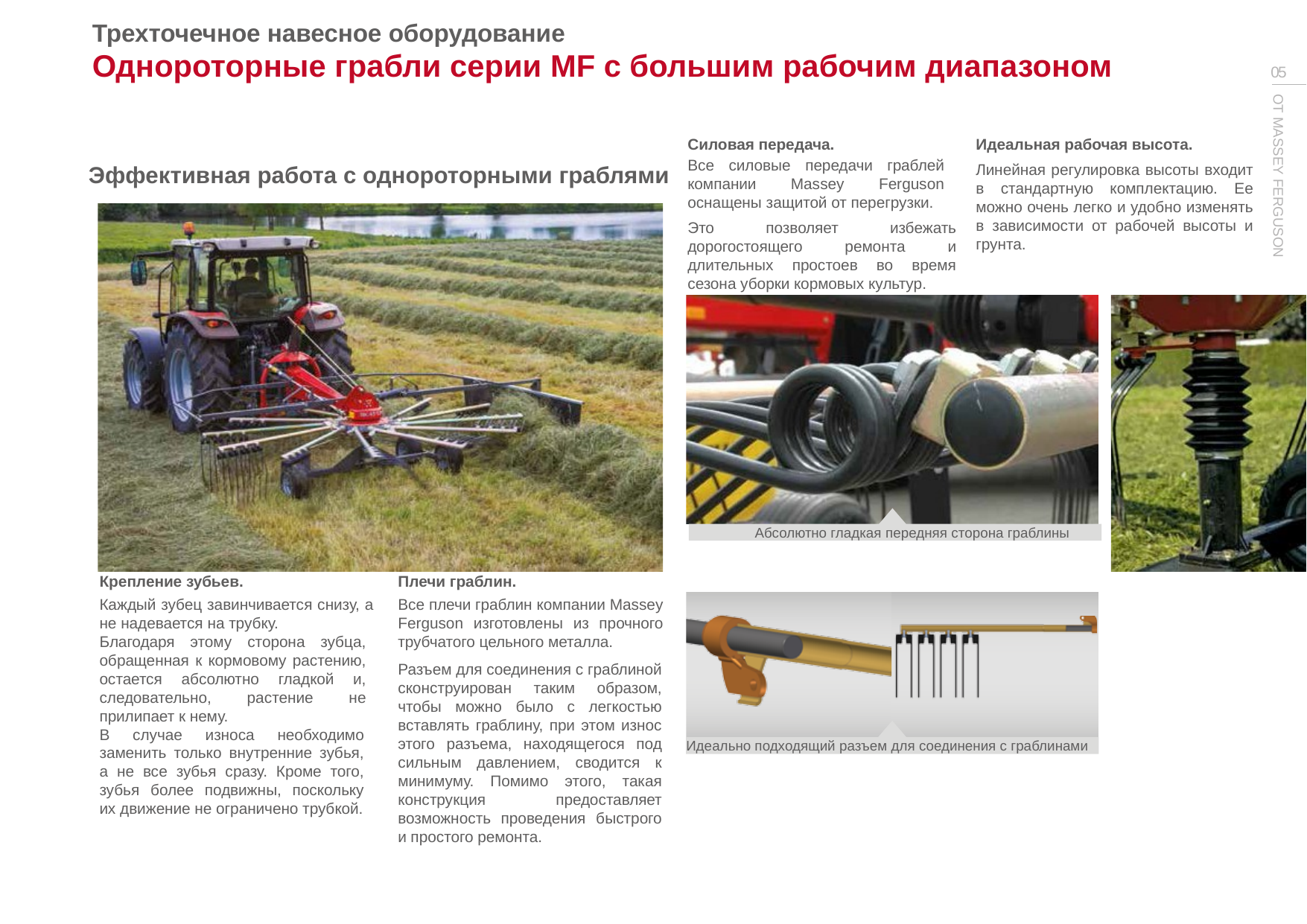

Трехточечное навесное оборудование
Однороторные грабли серии MF с большим рабочим диапазоном
05

ОТ MASSEY FERGUSON
Силовая передача.
Все силовые передачи граблей компании Massey Ferguson оснащены защитой от перегрузки.
Это позволяет избежать дорогостоящего ремонта и длительных простоев во время сезона уборки кормовых культур.
Идеальная рабочая высота.
Линейная регулировка высоты входит в стандартную комплектацию. Ее можно очень легко и удобно изменять в зависимости от рабочей высоты и грунта.
Эффективная работа с однороторными граблями

Абсолютно гладкая передняя сторона граблины
Крепление зубьев.
Каждый зубец завинчивается снизу, а не надевается на трубку.
Благодаря этому сторона зубца, обращенная к кормовому растению, остается абсолютно гладкой и, следовательно, растение не прилипает к нему.
В случае износа необходимо заменить только внутренние зубья, а не все зубья сразу. Кроме того, зубья более подвижны, поскольку их движение не ограничено трубкой.
Плечи граблин.
Все плечи граблин компании Massey Ferguson изготовлены из прочного трубчатого цельного металла.
Разъем для соединения с граблиной сконструирован таким образом, чтобы можно было с легкостью вставлять граблину, при этом износ этого разъема, находящегося под сильным давлением, сводится к минимуму. Помимо этого, такая конструкция предоставляет возможность проведения быстрого и простого ремонта.

Идеально подходящий разъем для соединения с граблинами